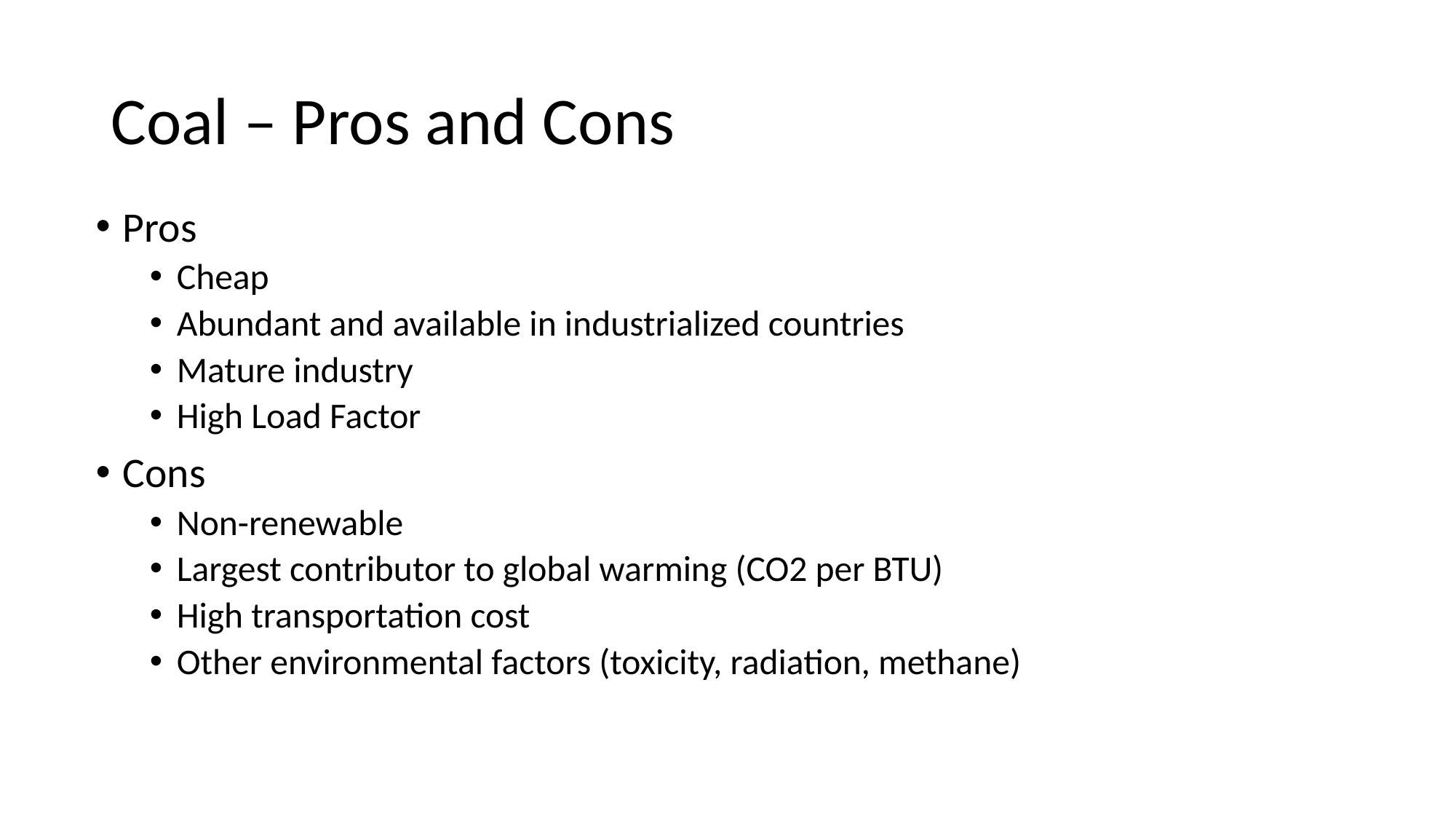

# Coal – Pros and Cons
Pros
Cheap
Abundant and available in industrialized countries
Mature industry
High Load Factor
Cons
Non-renewable
Largest contributor to global warming (CO2 per BTU)
High transportation cost
Other environmental factors (toxicity, radiation, methane)